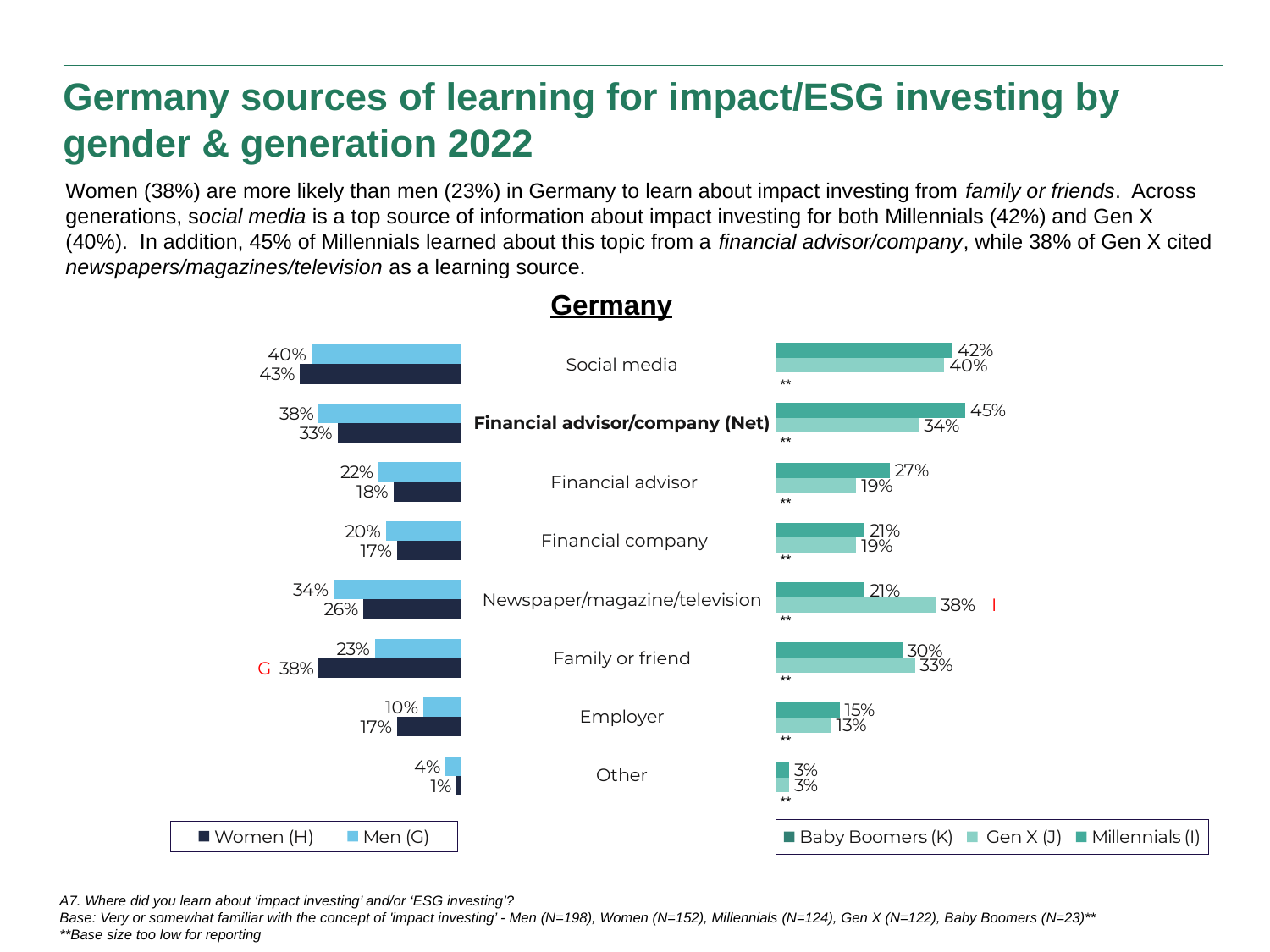

Germany sources of learning for impact/ESG investing by gender & generation 2022
Women (38%) are more likely than men (23%) in Germany to learn about impact investing from family or friends.  Across generations, social media is a top source of information about impact investing for both Millennials (42%) and Gen X (40%).  In addition, 45% of Millennials learned about this topic from a financial advisor/company, while 38% of Gen X cited newspapers/magazines/television as a learning source.
Germany

### Chart

| Category | Men (G) | Women (H) |
|---|---|---|
| Social media | 0.4 | 0.43 |
| Financial company/advisor (Net) | 0.38 | 0.33 |
|   Financial advisor | 0.22 | 0.18 |
|   Financial company | 0.2 | 0.17 |
| Newspaper/magazine/television | 0.34 | 0.26 |
| Family or friend | 0.23 | 0.38 |
| Employer | 0.1 | 0.17 |
| Other | 0.04 | 0.01 |

### Chart

| Category | Millennials (I) |  Gen X (J) | Baby Boomers (K) |
|---|---|---|---|
| Social media | 0.42 | 0.4 | None |
| Financial company/advisor (Net) | 0.45 | 0.34 | None |
|   Financial advisor | 0.27 | 0.19 | None |
|   Financial company | 0.21 | 0.19 | None |
| Newspaper/magazine/television | 0.21 | 0.38 | None |
| Family or friend | 0.3 | 0.33 | None |
| Employer | 0.15 | 0.13 | None |
| Other | 0.03 | 0.03 | None |
| Social media |
| --- |
| Financial advisor/company (Net) |
| Financial advisor |
| Financial company |
| Newspaper/magazine/television |
| Family or friend |
| Employer |
| Other |
**
**
**
**
I
**
G
**
**
**
A7. Where did you learn about ‘impact investing’ and/or ‘ESG investing’?
Base: Very or somewhat familiar with the concept of 'impact investing’ - Men (N=198), Women (N=152), Millennials (N=124), Gen X (N=122), Baby Boomers (N=23)**
**Base size too low for reporting